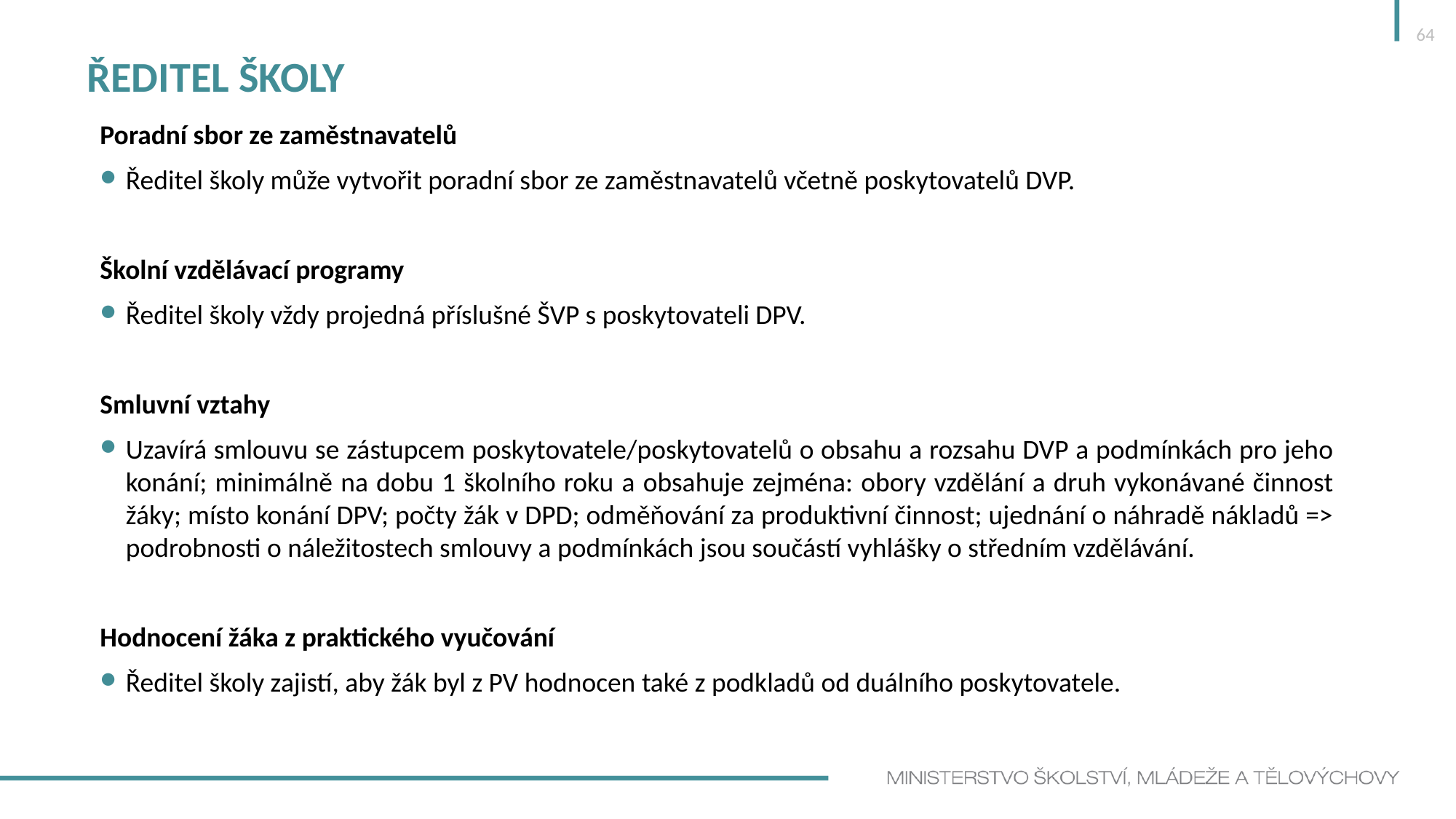

64
# Ředitel školy
Poradní sbor ze zaměstnavatelů
Ředitel školy může vytvořit poradní sbor ze zaměstnavatelů včetně poskytovatelů DVP.

Školní vzdělávací programy
Ředitel školy vždy projedná příslušné ŠVP s poskytovateli DPV.

Smluvní vztahy
Uzavírá smlouvu se zástupcem poskytovatele/poskytovatelů o obsahu a rozsahu DVP a podmínkách pro jeho konání; minimálně na dobu 1 školního roku a obsahuje zejména: obory vzdělání a druh vykonávané činnost žáky; místo konání DPV; počty žák v DPD; odměňování za produktivní činnost; ujednání o náhradě nákladů => podrobnosti o náležitostech smlouvy a podmínkách jsou součástí vyhlášky o středním vzdělávání.

Hodnocení žáka z praktického vyučování
Ředitel školy zajistí, aby žák byl z PV hodnocen také z podkladů od duálního poskytovatele.